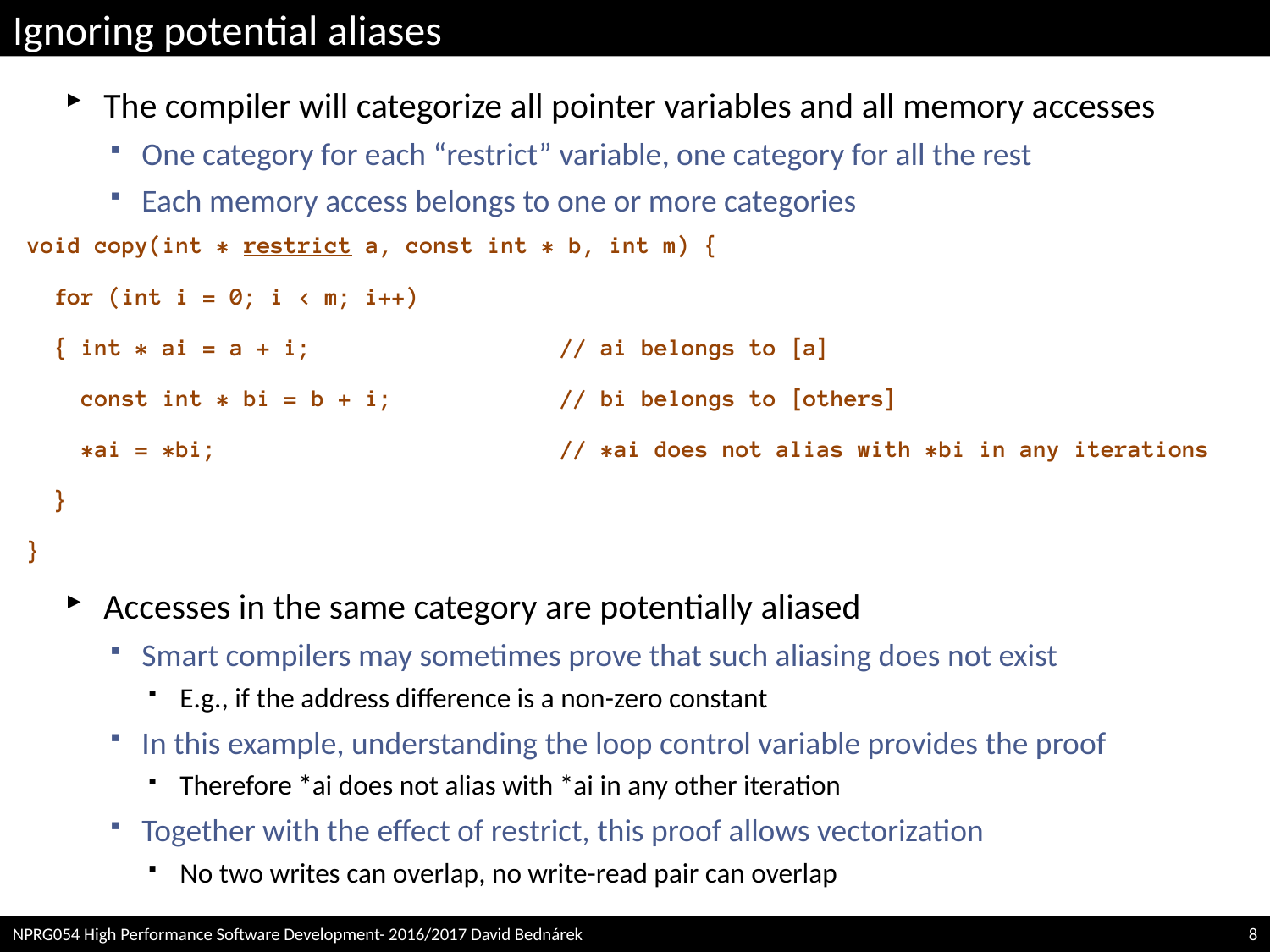

# Ignoring potential aliases
The compiler will categorize all pointer variables and all memory accesses
One category for each “restrict” variable, one category for all the rest
Each memory access belongs to one or more categories
void copy(int * restrict a, const int * b, int m) {
  for (int i = 0; i < m; i++)
  { int * ai = a + i;		// ai belongs to [a]
    const int * bi = b + i;		// bi belongs to [others]
    *ai = *bi; 			// *ai does not alias with *bi in any iterations
  }
}
Accesses in the same category are potentially aliased
Smart compilers may sometimes prove that such aliasing does not exist
E.g., if the address difference is a non-zero constant
In this example, understanding the loop control variable provides the proof
Therefore *ai does not alias with *ai in any other iteration
Together with the effect of restrict, this proof allows vectorization
No two writes can overlap, no write-read pair can overlap

NPRG054 High Performance Software Development- 2016/2017 David Bednárek
8